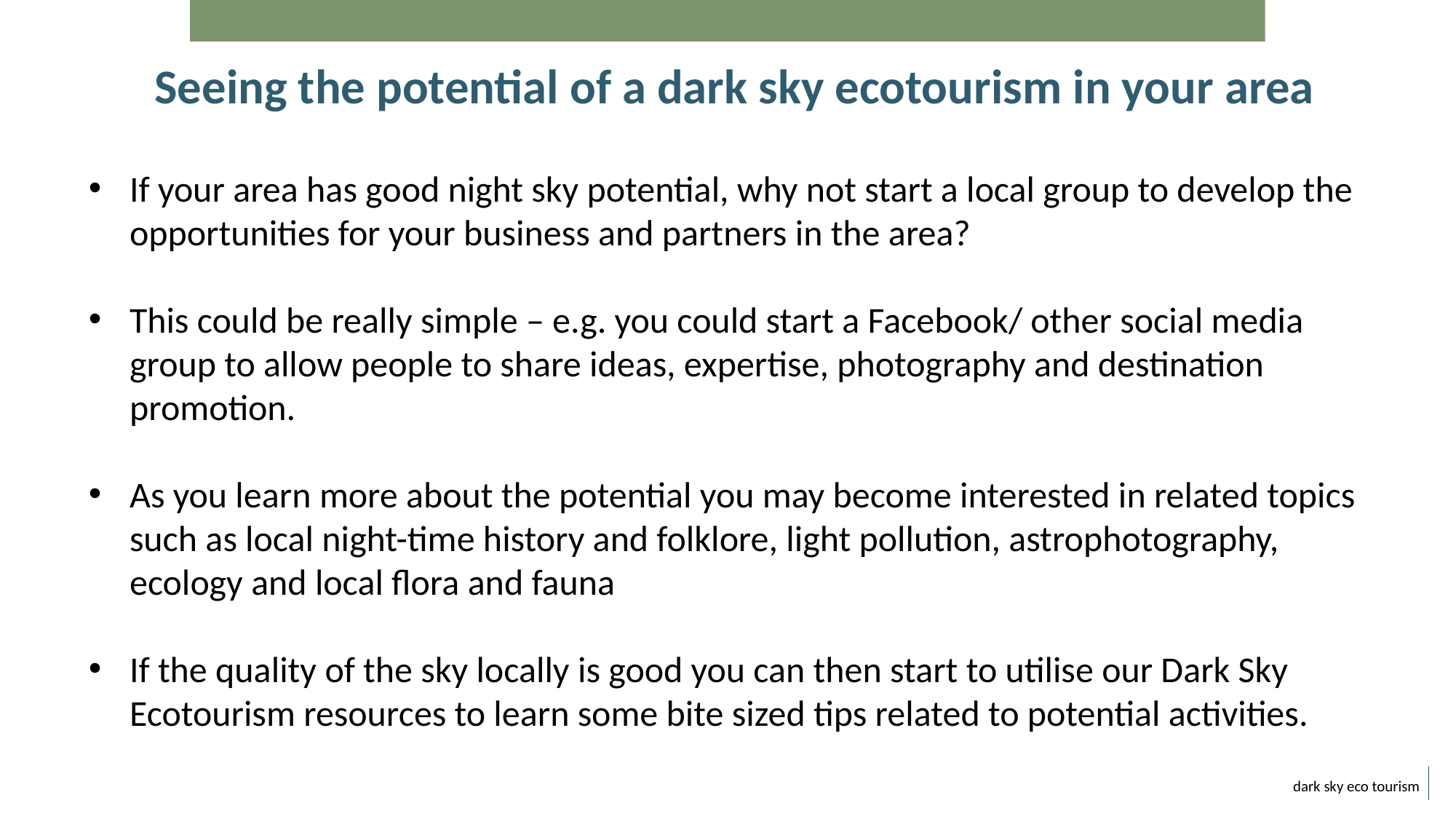

Seeing the potential of a dark sky ecotourism in your area
If your area has good night sky potential, why not start a local group to develop the opportunities for your business and partners in the area?

This could be really simple – e.g. you could start a Facebook/ other social media  group to allow people to share ideas, expertise, photography and destination promotion.

As you learn more about the potential you may become interested in related topics such as local night-time history and folklore, light pollution, astrophotography, ecology and local flora and fauna

If the quality of the sky locally is good you can then start to utilise our Dark Sky Ecotourism resources to learn some bite sized tips related to potential activities.